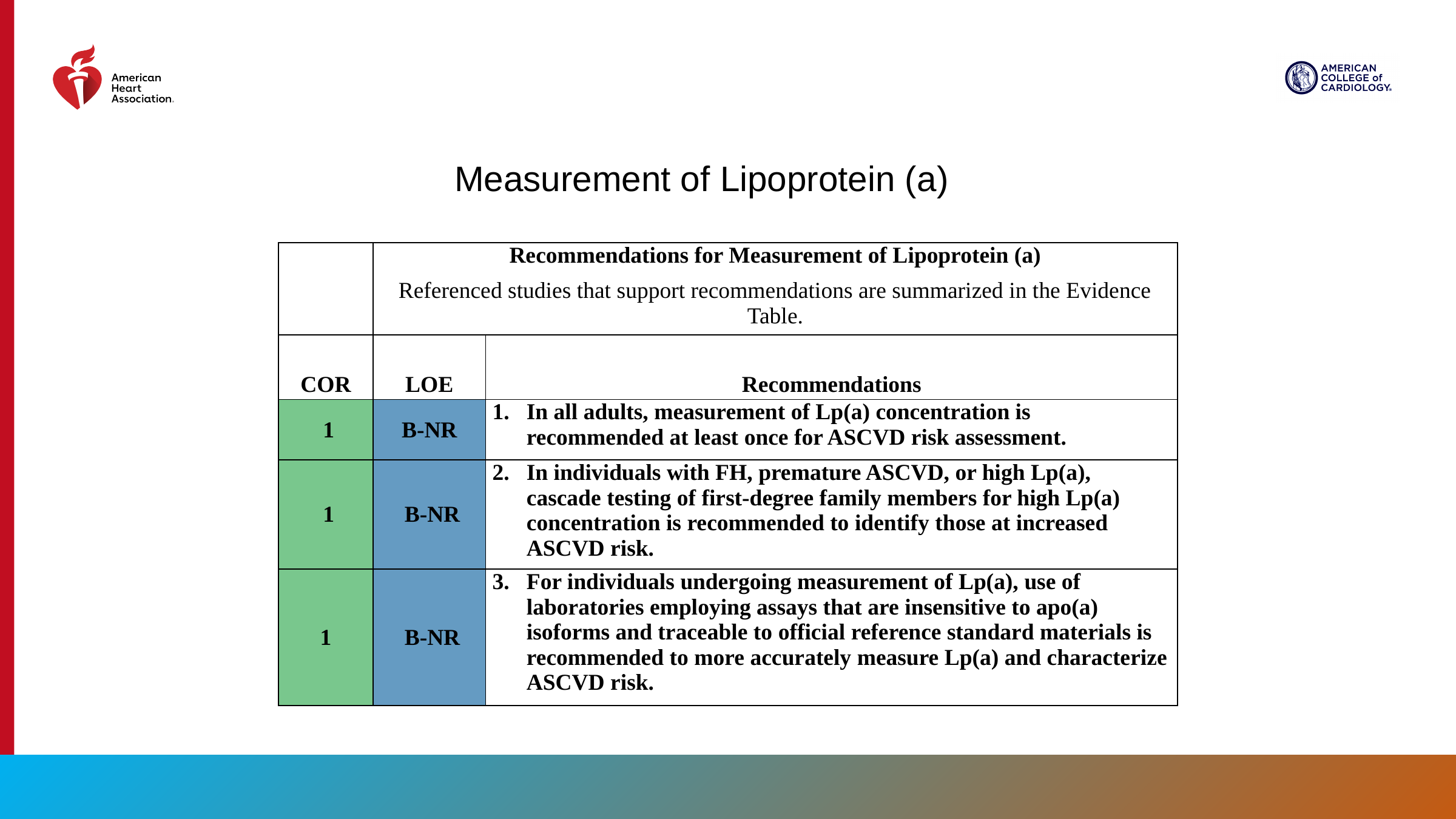

Measurement of Lipoprotein (a)
|  | Recommendations for Measurement of Lipoprotein (a) Referenced studies that support recommendations are summarized in the Evidence Table. |  |
| --- | --- | --- |
| COR | LOE | Recommendations |
| 1 | B-NR | In all adults, measurement of Lp(a) concentration is recommended at least once for ASCVD risk assessment. |
| 1 | B-NR | In individuals with FH, premature ASCVD, or high Lp(a), cascade testing of first-degree family members for high Lp(a) concentration is recommended to identify those at increased ASCVD risk. |
| 1 | B-NR | For individuals undergoing measurement of Lp(a), use of laboratories employing assays that are insensitive to apo(a) isoforms and traceable to official reference standard materials is recommended to more accurately measure Lp(a) and characterize ASCVD risk. |
40